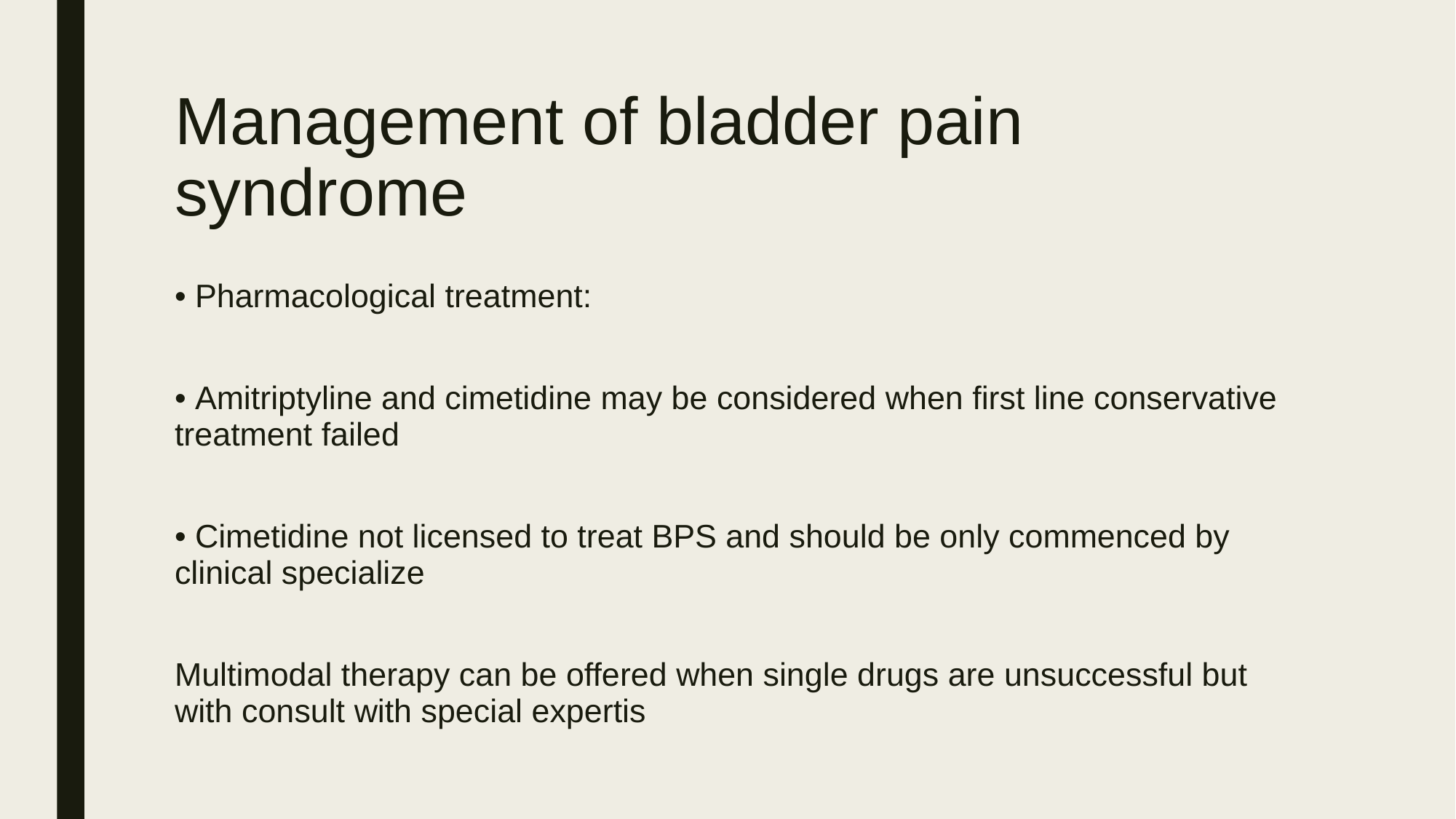

# Management of bladder pain syndrome
• Pharmacological treatment:

‏• Amitriptyline and cimetidine may be considered when first line conservative treatment failed

‏• Cimetidine not licensed to treat BPS and should be only commenced by clinical specialize

Multimodal therapy can be offered when single drugs are unsuccessful but with consult with special expertis